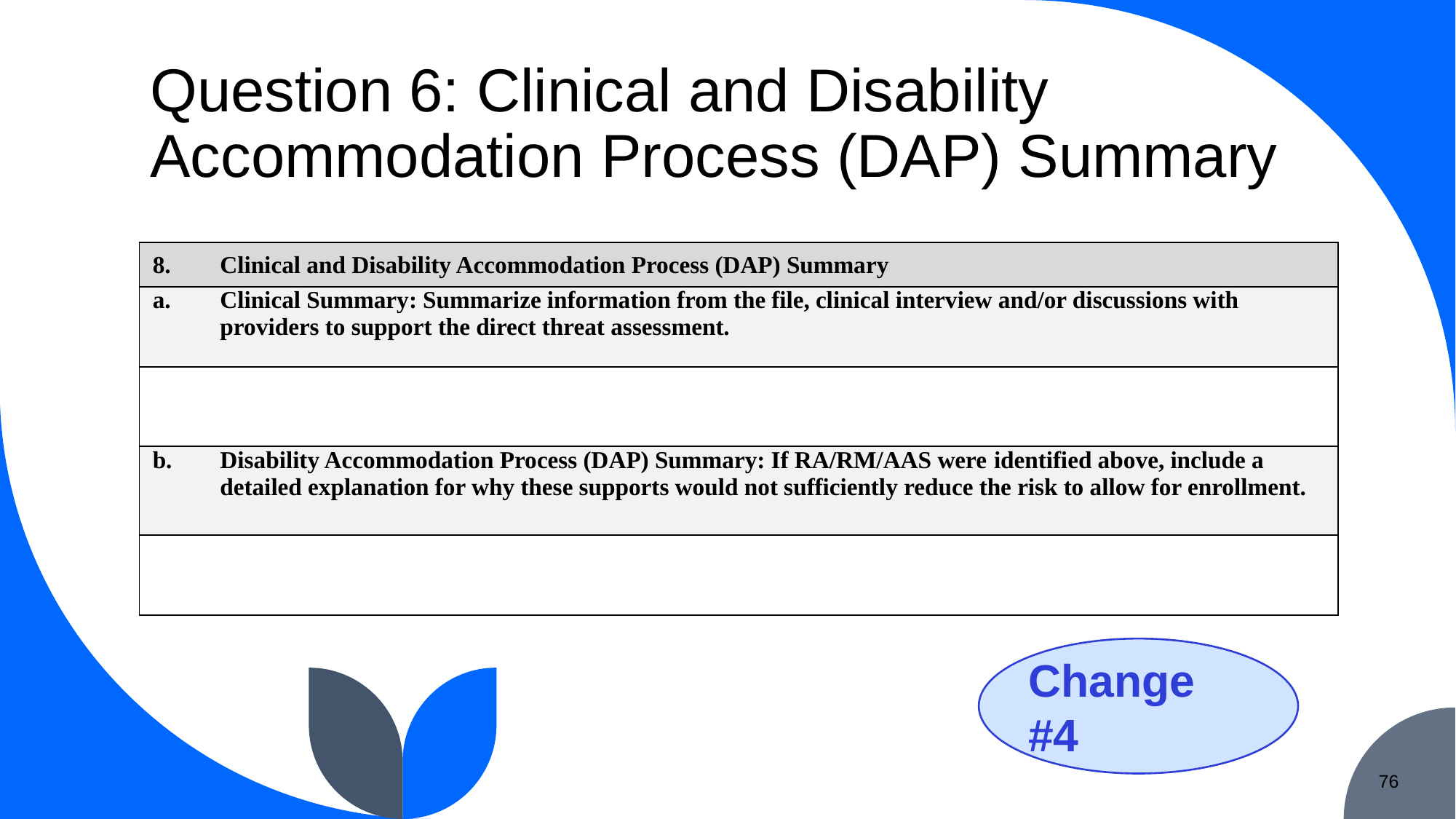

# Question 6: Clinical and Disability Accommodation Process (DAP) Summary

| 8. | Clinical and Disability Accommodation Process (DAP) Summary |
| --- | --- |
| a. | Clinical Summary: Summarize information from the file, clinical interview and/or discussions with providers to support the direct threat assessment. |
|  |  |
| b. | Disability Accommodation Process (DAP) Summary: If RA/RM/AAS were identified above, include a detailed explanation for why these supports would not sufficiently reduce the risk to allow for enrollment. |
|  |  |

Change #4
76